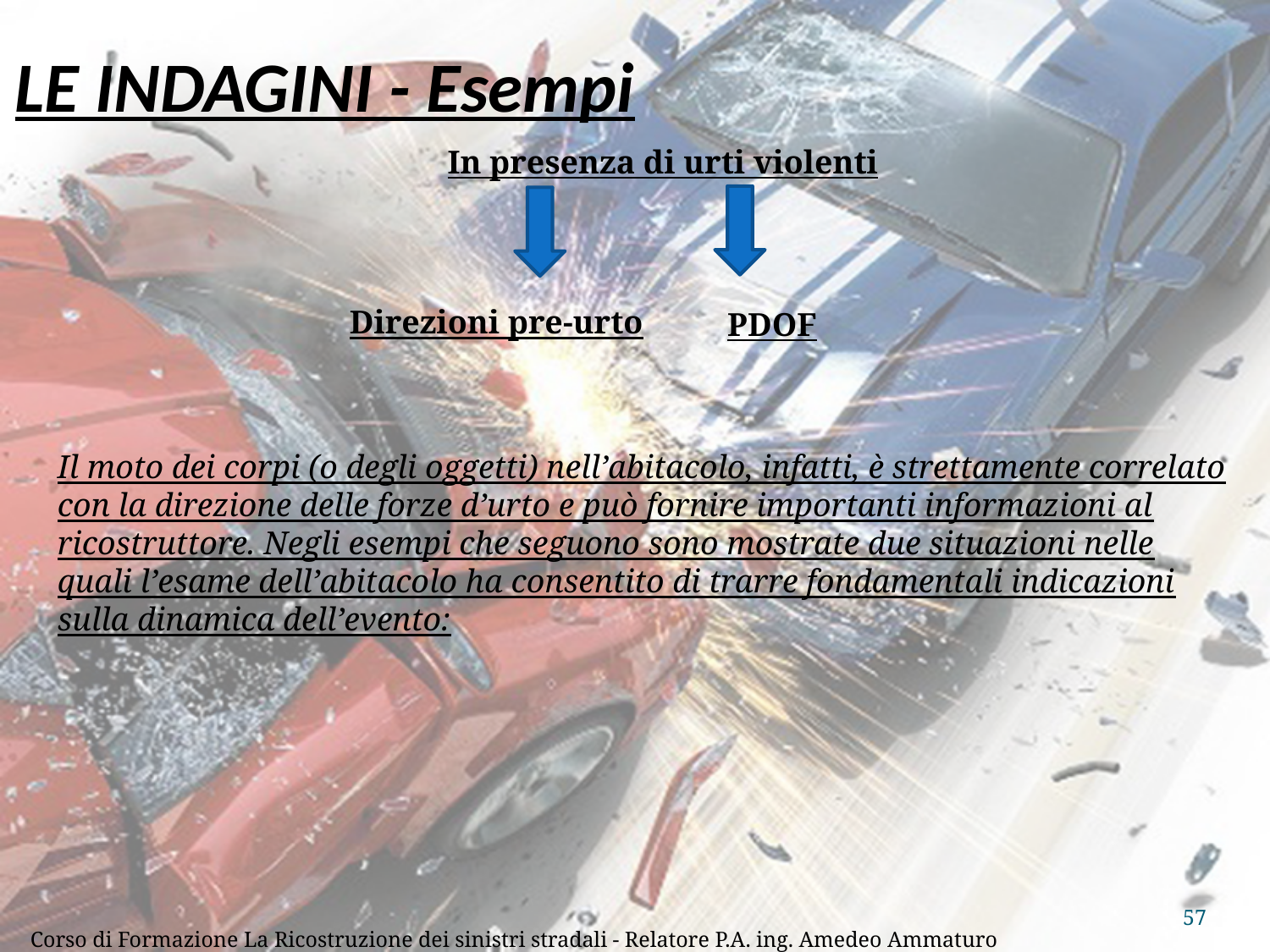

# LE INDAGINI - Esempi
In presenza di urti violenti

Direzioni pre-urto
PDOF
Il moto dei corpi (o degli oggetti) nell’abitacolo, infatti, è strettamente correlato con la direzione delle forze d’urto e può fornire importanti informazioni al ricostruttore. Negli esempi che seguono sono mostrate due situazioni nelle quali l’esame dell’abitacolo ha consentito di trarre fondamentali indicazioni sulla dinamica dell’evento:
57
Corso di Formazione La Ricostruzione dei sinistri stradali - Relatore P.A. ing. Amedeo Ammaturo